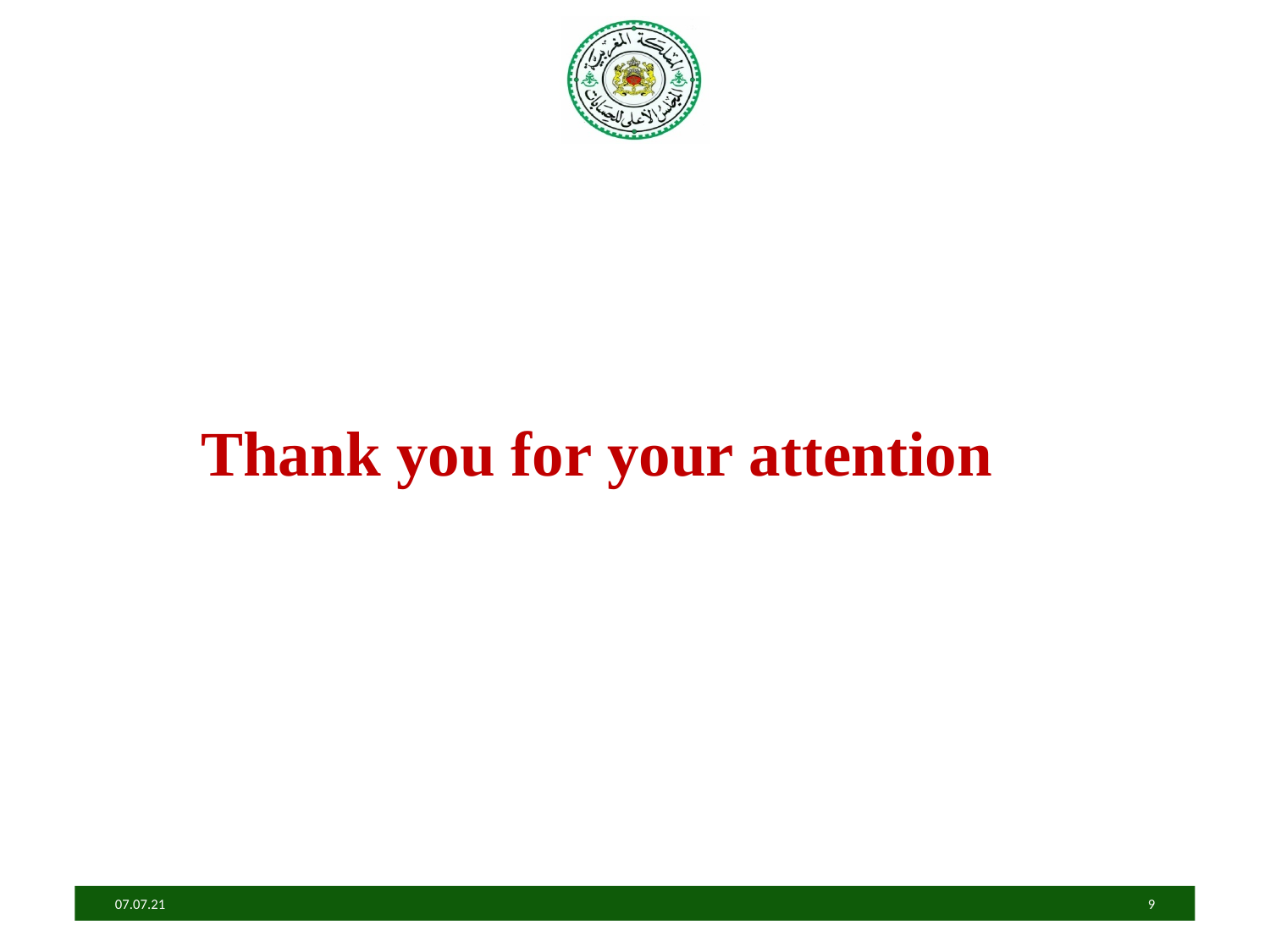

Thank you for your attention
07.07.21
9